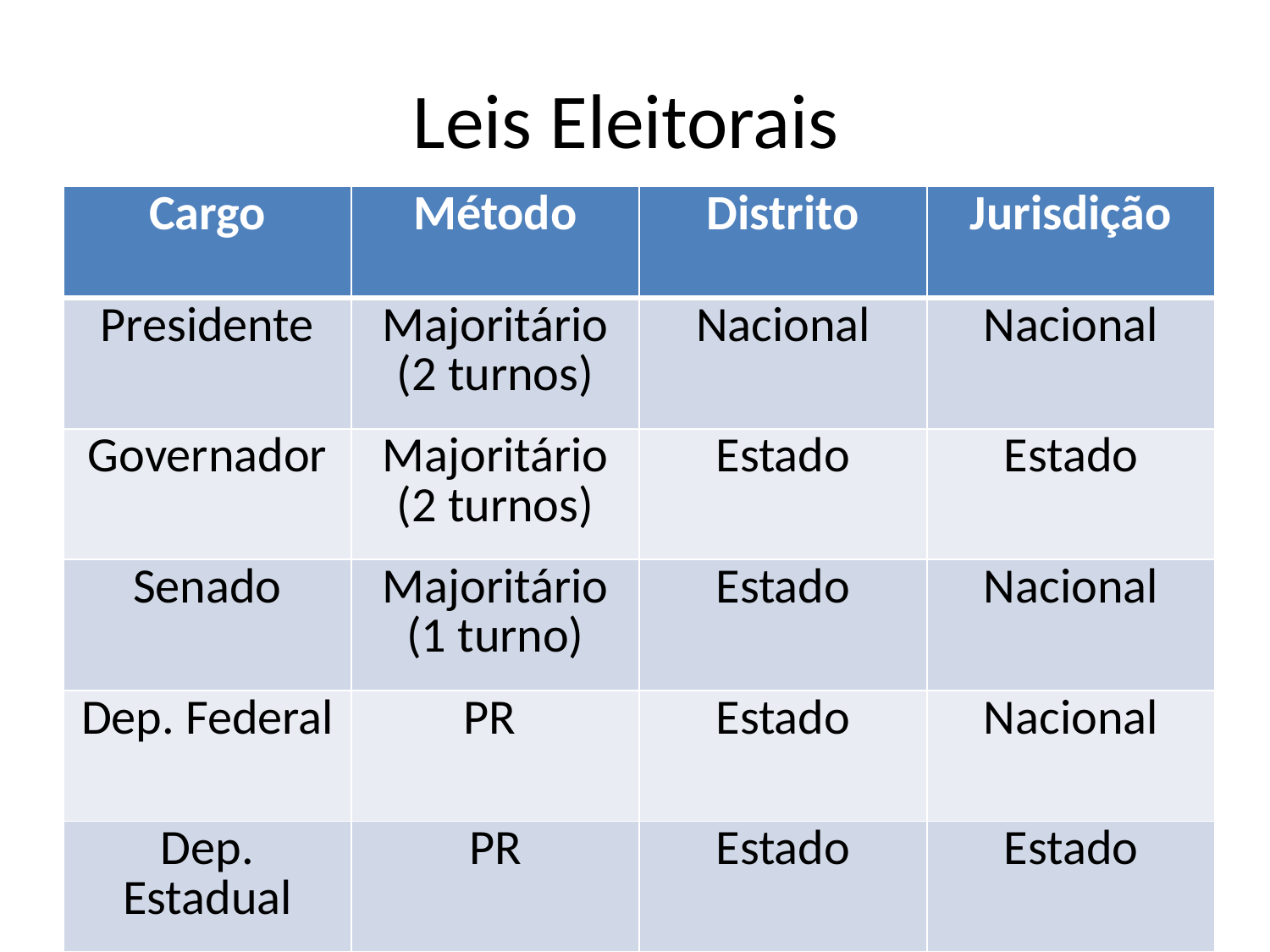

# Leis Eleitorais
| Cargo | Método | Distrito | Jurisdição |
| --- | --- | --- | --- |
| Presidente | Majoritário (2 turnos) | Nacional | Nacional |
| Governador | Majoritário (2 turnos) | Estado | Estado |
| Senado | Majoritário (1 turno) | Estado | Nacional |
| Dep. Federal | PR | Estado | Nacional |
| Dep. Estadual | PR | Estado | Estado |